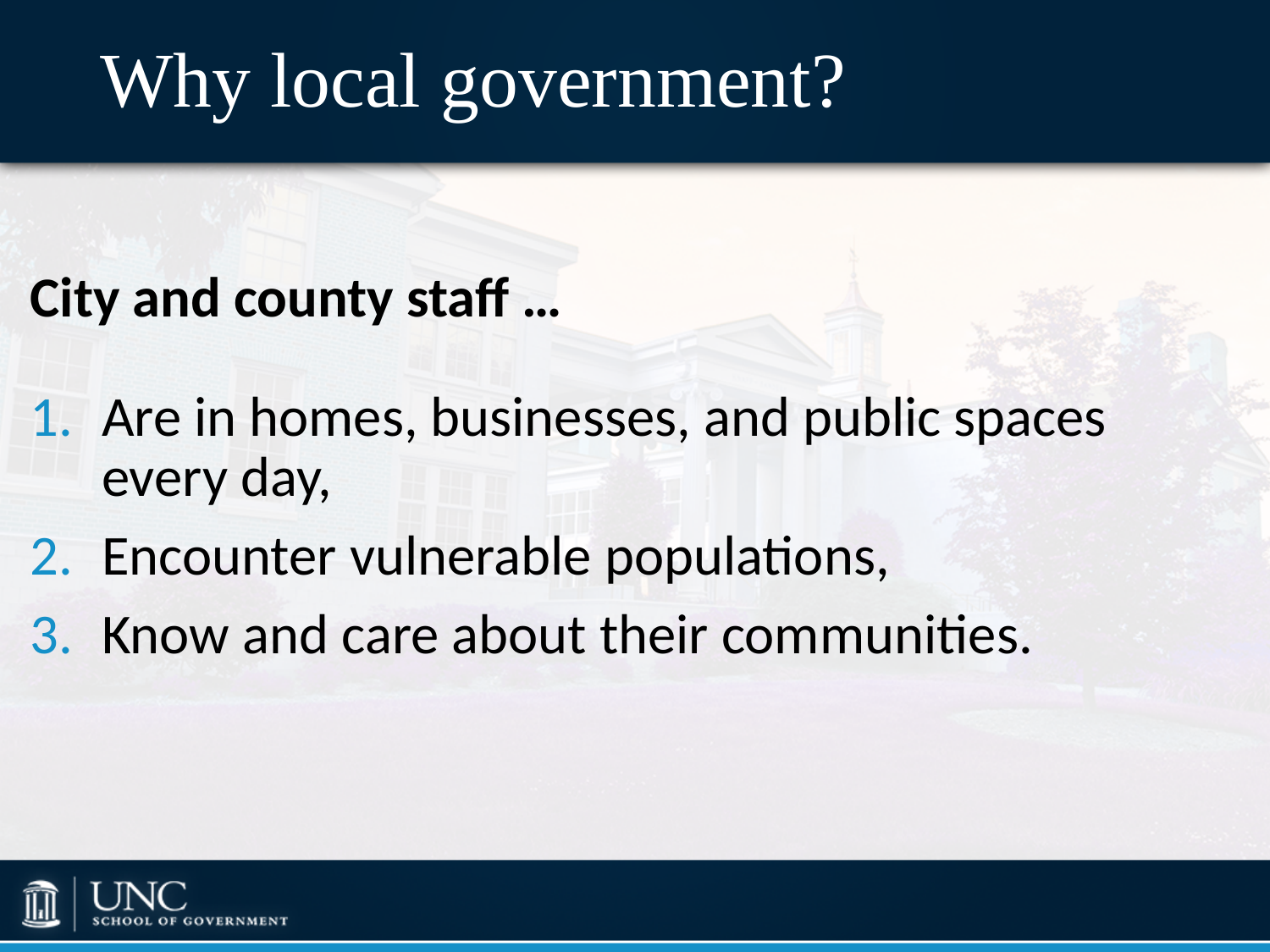

# Why local government?
City and county staff …

Are in homes, businesses, and public spaces every day,
Encounter vulnerable populations,
Know and care about their communities.